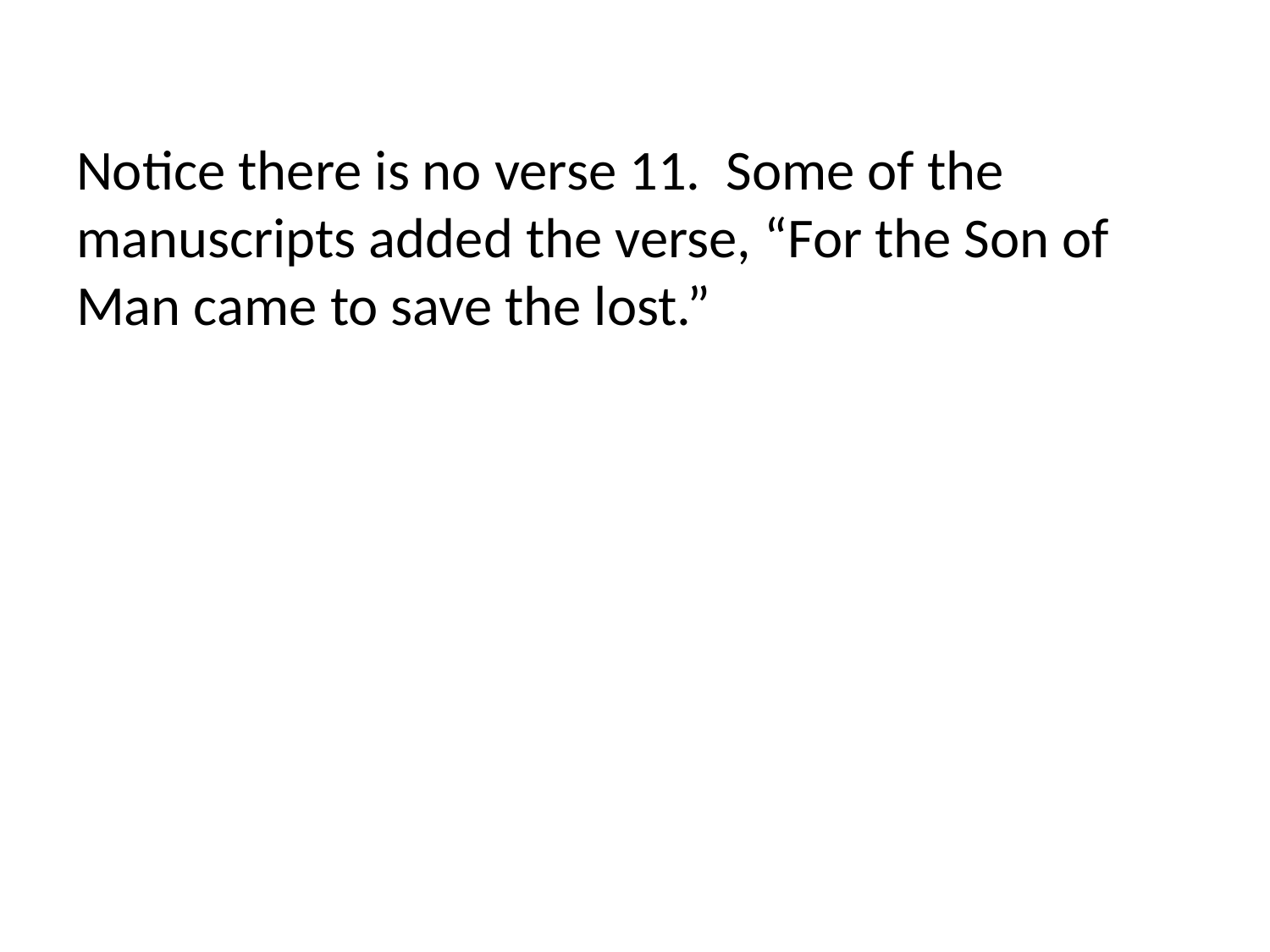

Notice there is no verse 11.  Some of the manuscripts added the verse, “For the Son of Man came to save the lost.”